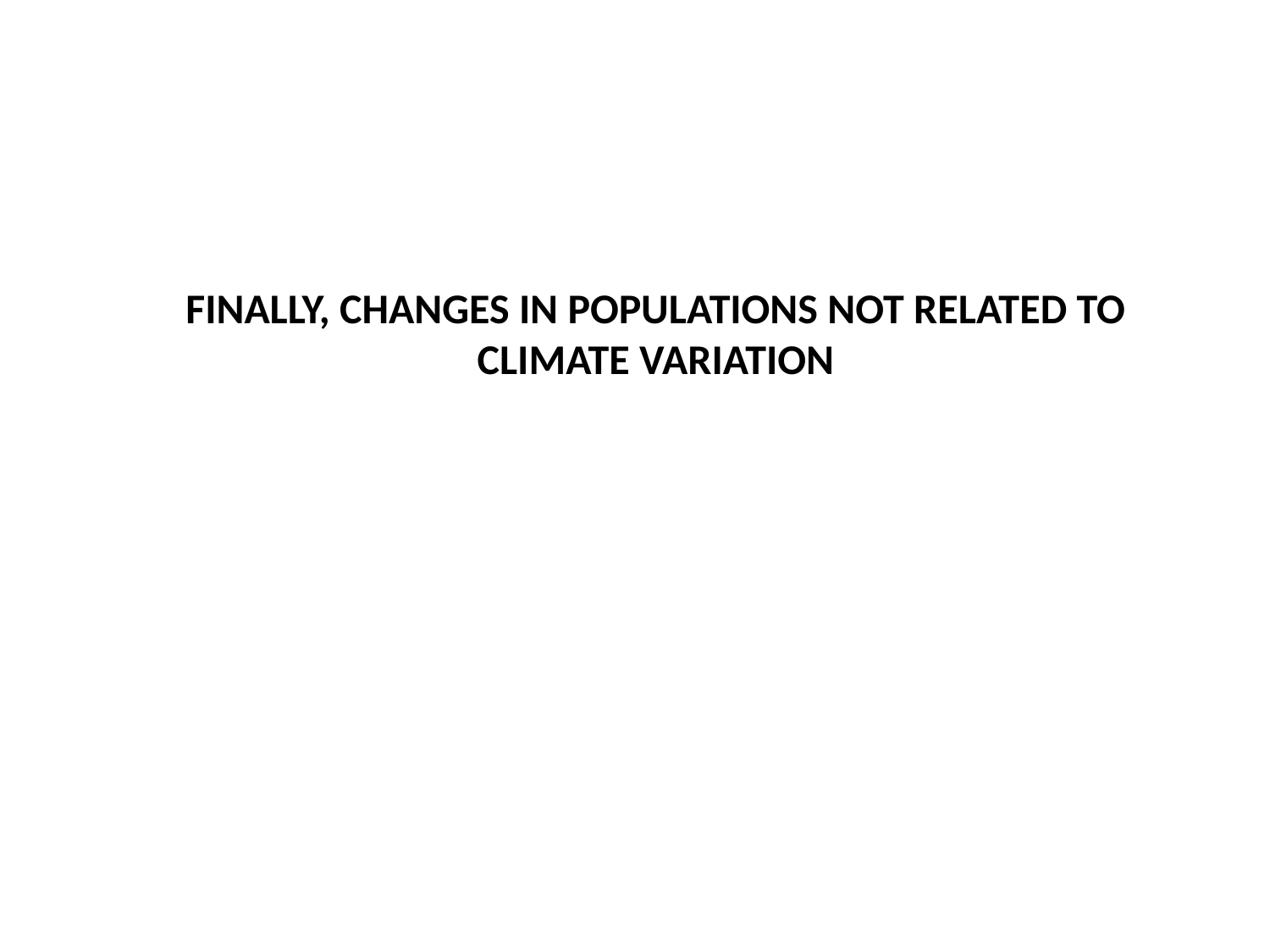

FINALLY, CHANGES IN POPULATIONS NOT RELATED TO
CLIMATE VARIATION